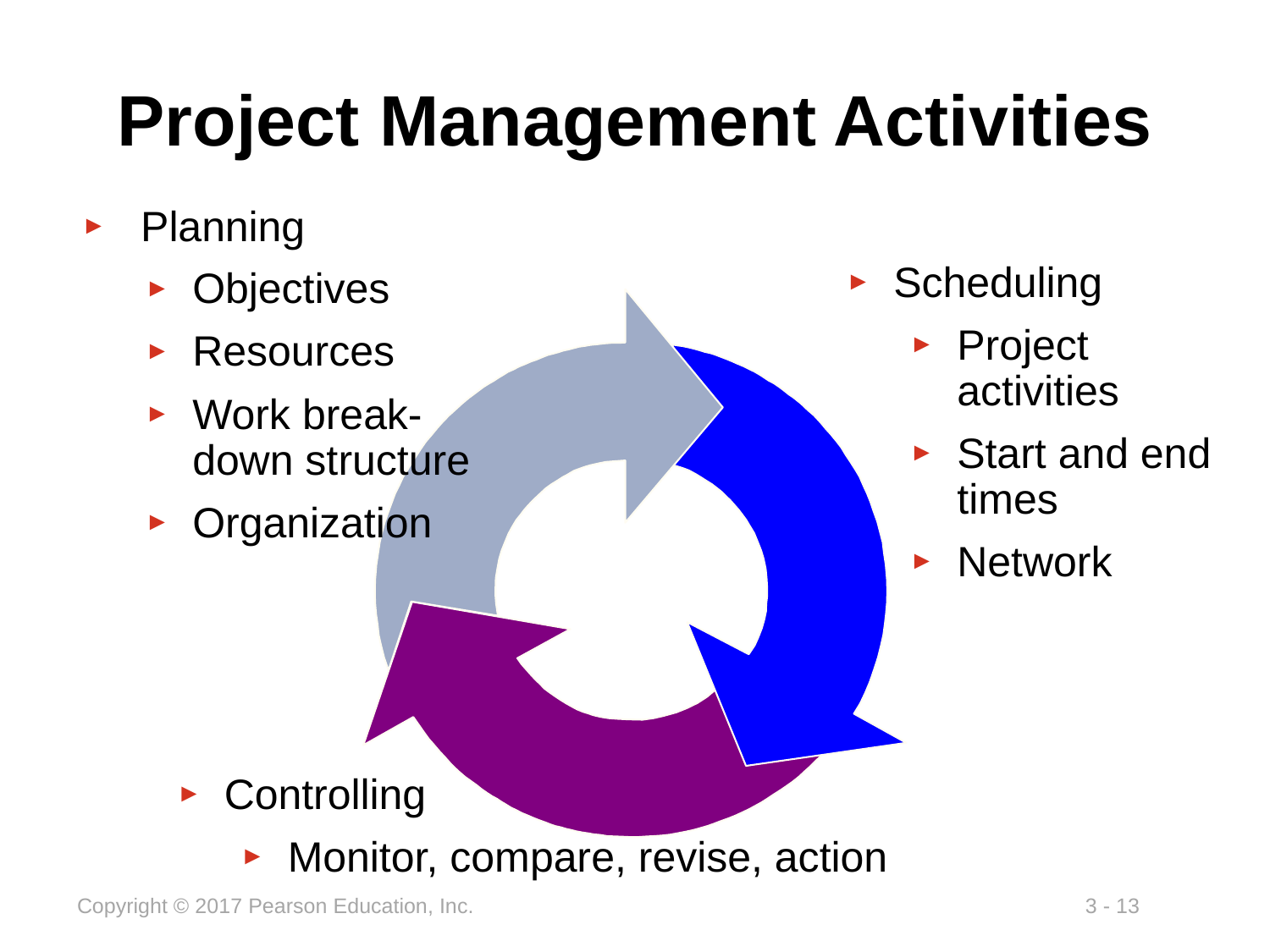

# Project Management Activities
 Planning
Objectives
Resources
Work break-down structure
Organization
Scheduling
Project activities
Start and end times
Network

Controlling
Monitor, compare, revise, action